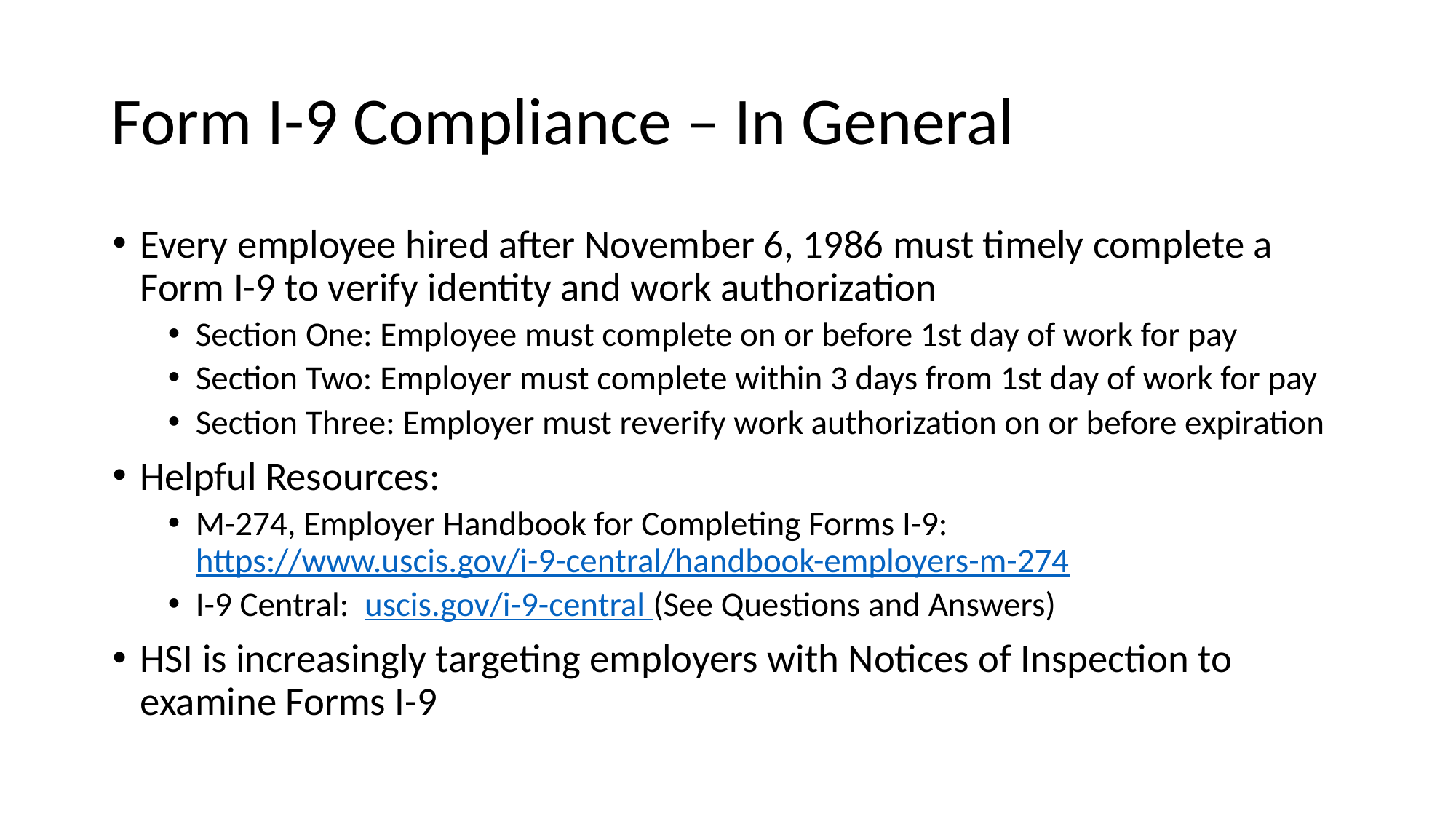

# Form I-9 Compliance – In General
Every employee hired after November 6, 1986 must timely complete a Form I-9 to verify identity and work authorization
Section One: Employee must complete on or before 1st day of work for pay
Section Two: Employer must complete within 3 days from 1st day of work for pay
Section Three: Employer must reverify work authorization on or before expiration
Helpful Resources:
M-274, Employer Handbook for Completing Forms I-9: https://www.uscis.gov/i-9-central/handbook-employers-m-274
I-9 Central:  uscis.gov/i-9-central (See Questions and Answers)
HSI is increasingly targeting employers with Notices of Inspection to examine Forms I-9